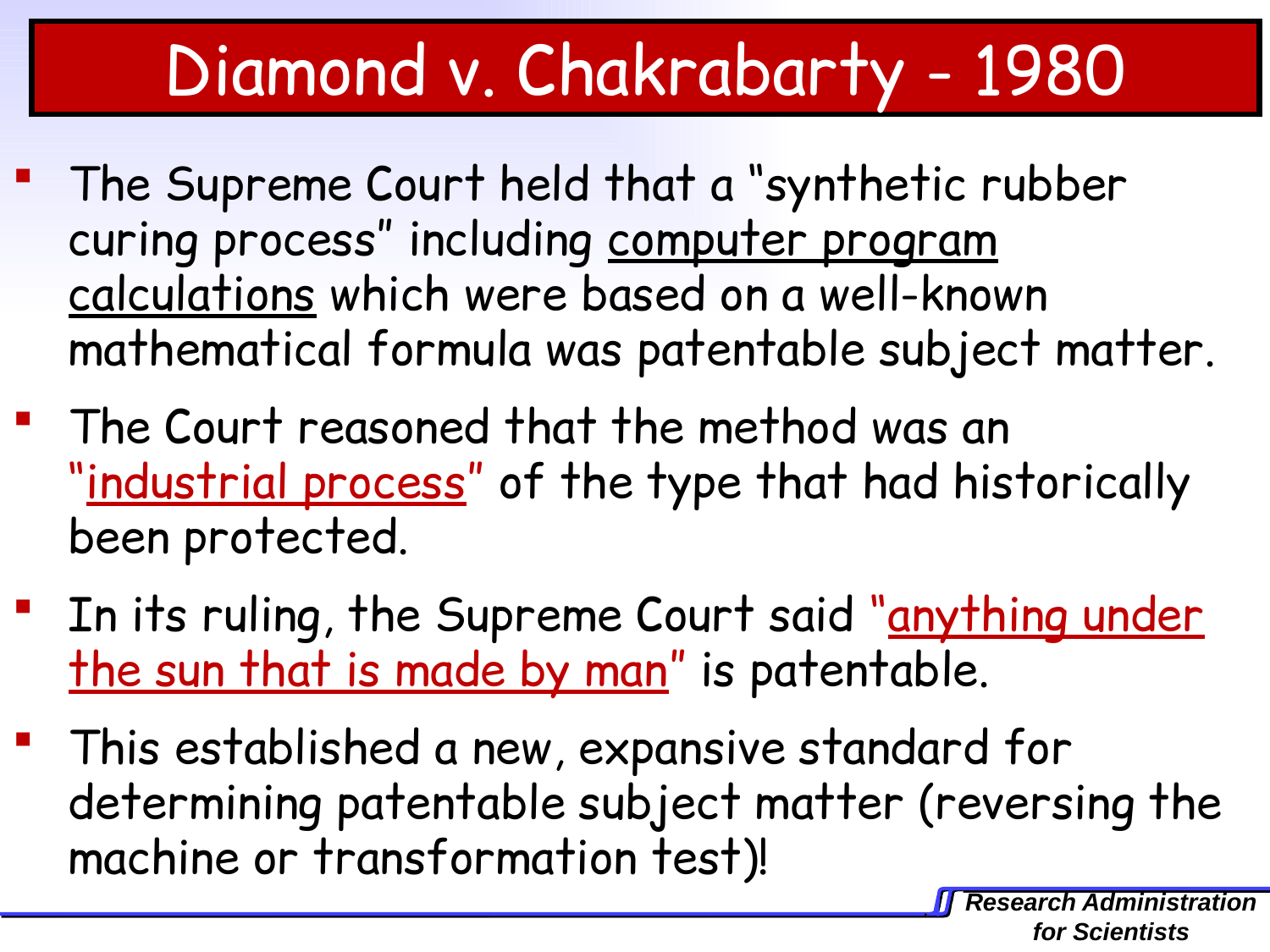

Diamond v. Chakrabarty - 1980
The Supreme Court held that a “synthetic rubber curing process” including computer program calculations which were based on a well-known mathematical formula was patentable subject matter.
The Court reasoned that the method was an “industrial process” of the type that had historically been protected.
In its ruling, the Supreme Court said “anything under the sun that is made by man” is patentable.
This established a new, expansive standard for determining patentable subject matter (reversing the machine or transformation test)!